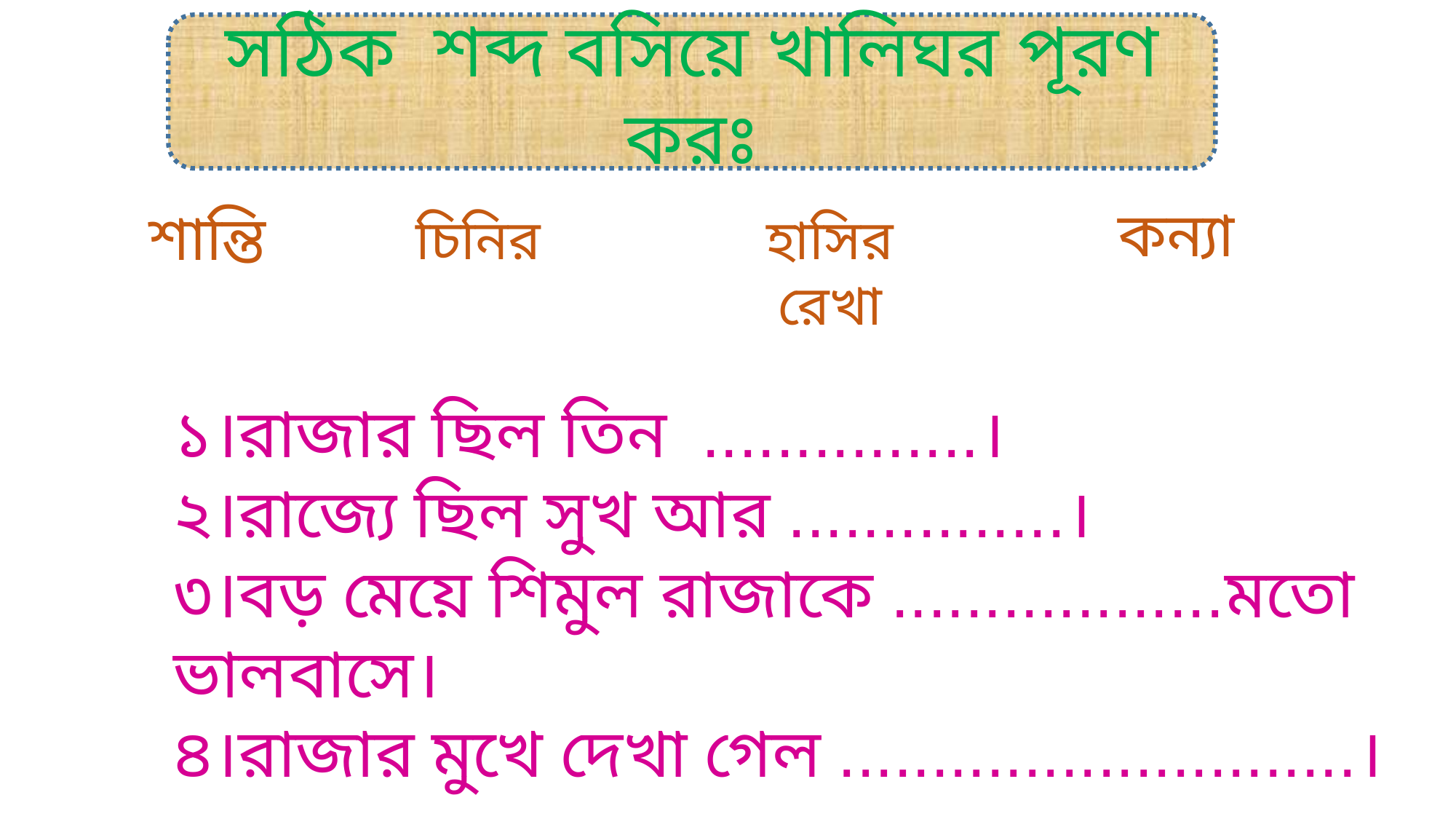

সঠিক  শব্দ বসিয়ে খালিঘর পূরণ করঃ
কন্যা
শান্তি
চিনির
হাসির রেখা

১।রাজার ছিল তিন  ...............।
২।রাজ্যে ছিল সুখ আর ...............।
৩।বড় মেয়ে শিমুল রাজাকে ..................মতো  ভালবাসে।
৪।রাজার মুখে দেখা গেল ............................।